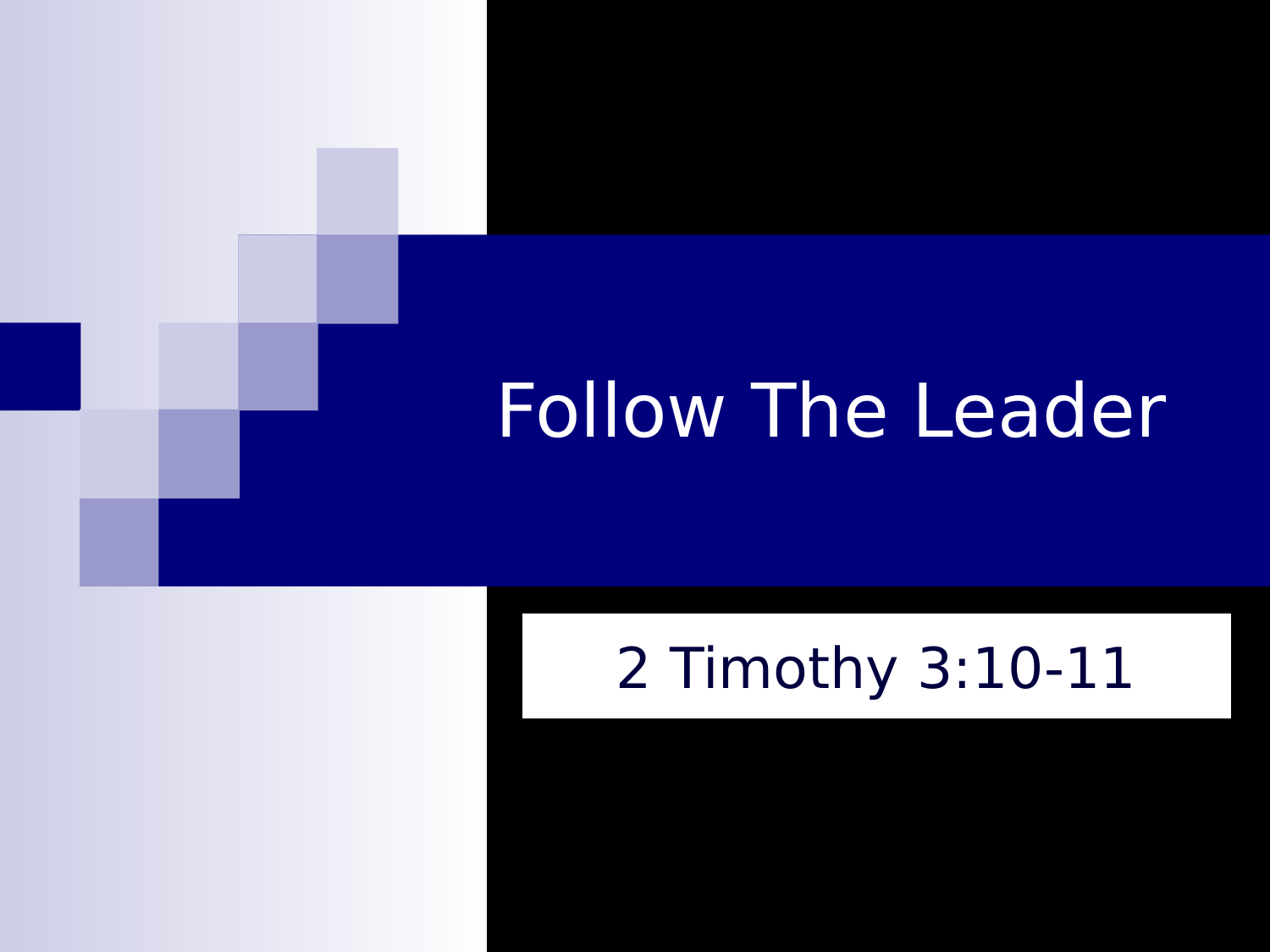

# Follow The Leader

2 Timothy 3:10-11